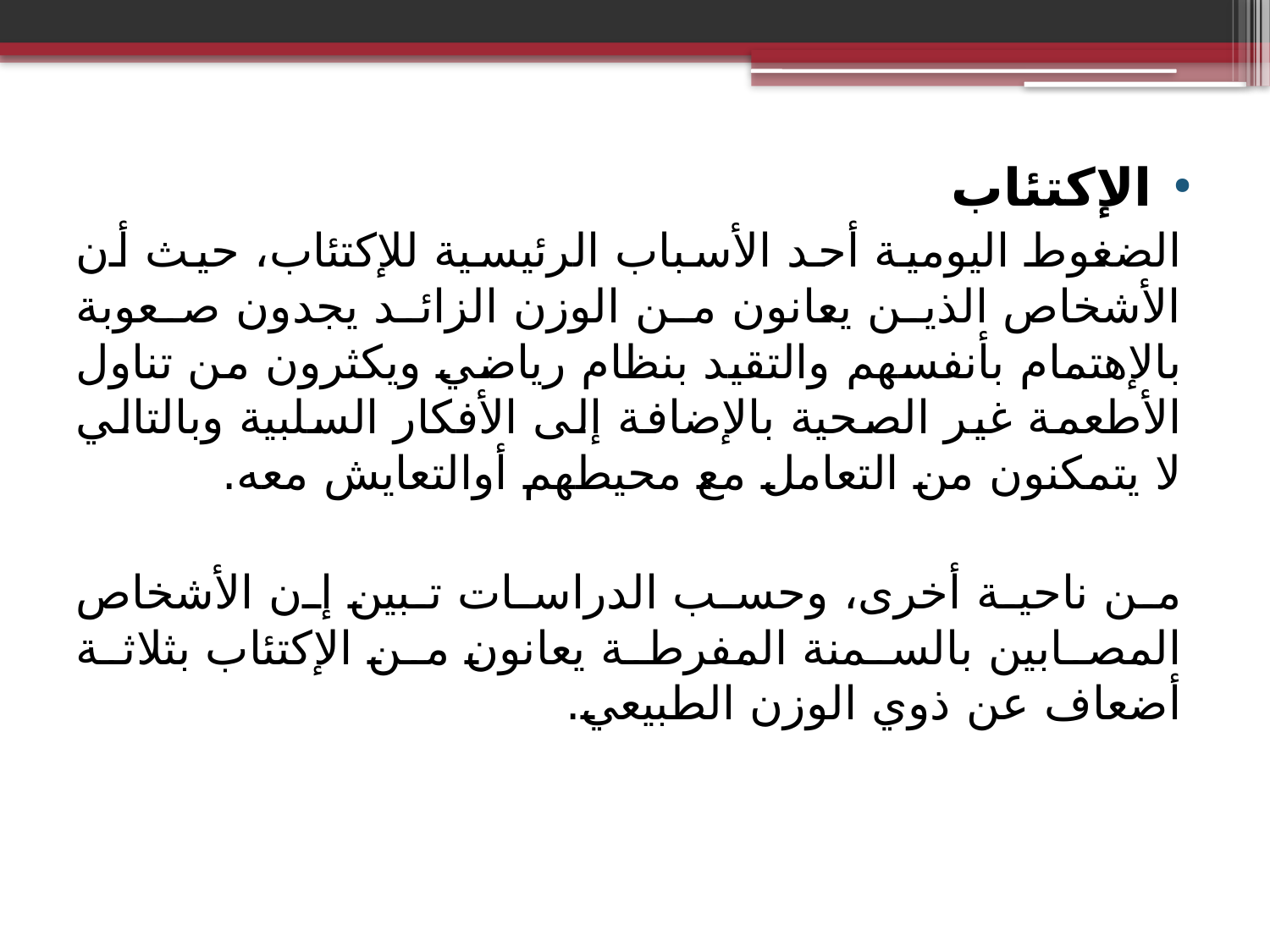

الإكتئاب
الضغوط اليومية أحد الأسباب الرئيسية للإكتئاب، حيث أن الأشخاص الذين يعانون من الوزن الزائد يجدون صعوبة بالإهتمام بأنفسهم والتقيد بنظام رياضي ويكثرون من تناول الأطعمة غير الصحية بالإضافة إلى الأفكار السلبية وبالتالي لا يتمكنون من التعامل مع محيطهم أوالتعايش معه.

من ناحية أخرى، وحسب الدراسات تبين إن الأشخاص المصابين بالسمنة المفرطة يعانون من الإكتئاب بثلاثة أضعاف عن ذوي الوزن الطبيعي.